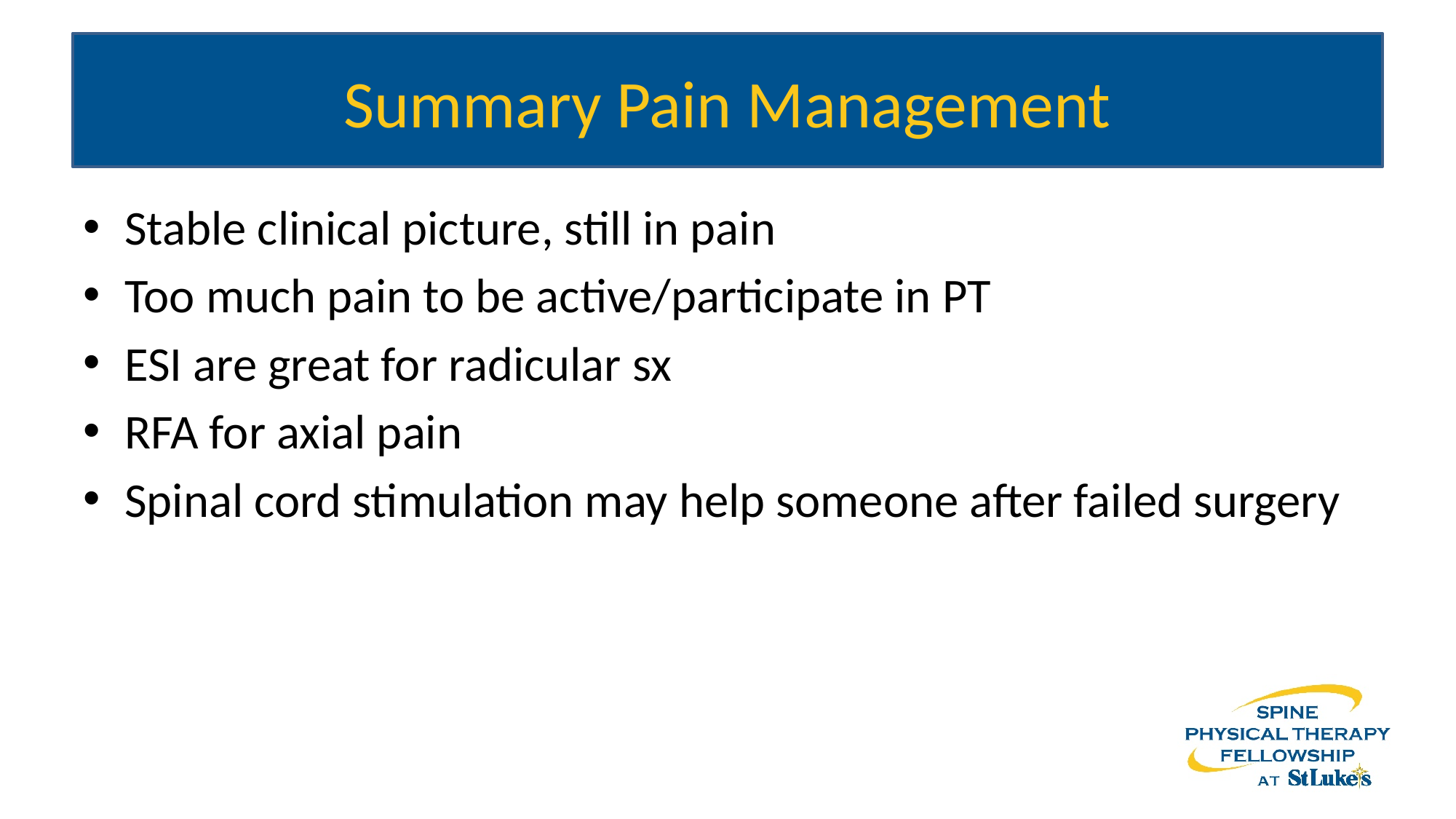

# Summary Pain Management
Stable clinical picture, still in pain
Too much pain to be active/participate in PT
ESI are great for radicular sx
RFA for axial pain
Spinal cord stimulation may help someone after failed surgery